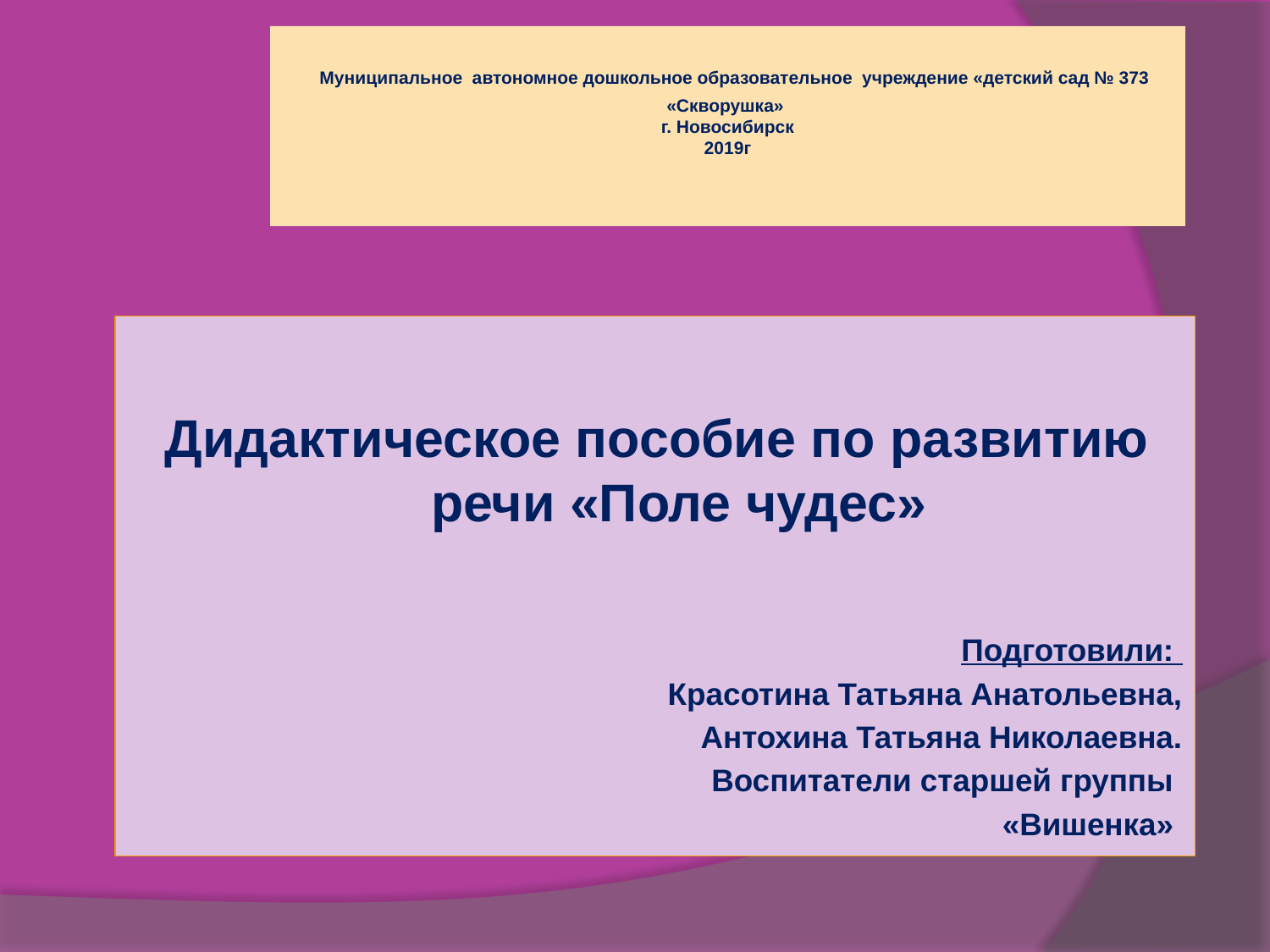

# Муниципальное  автономное дошкольное образовательное  учреждение «детский сад № 373 «Скворушка» г. Новосибирск 2019г

Дидактическое пособие по развитию речи «Поле чудес»

                                          Подготовили:
Красотина Татьяна Анатольевна,
Антохина Татьяна Николаевна.
Воспитатели старшей группы
                                 «Вишенка»